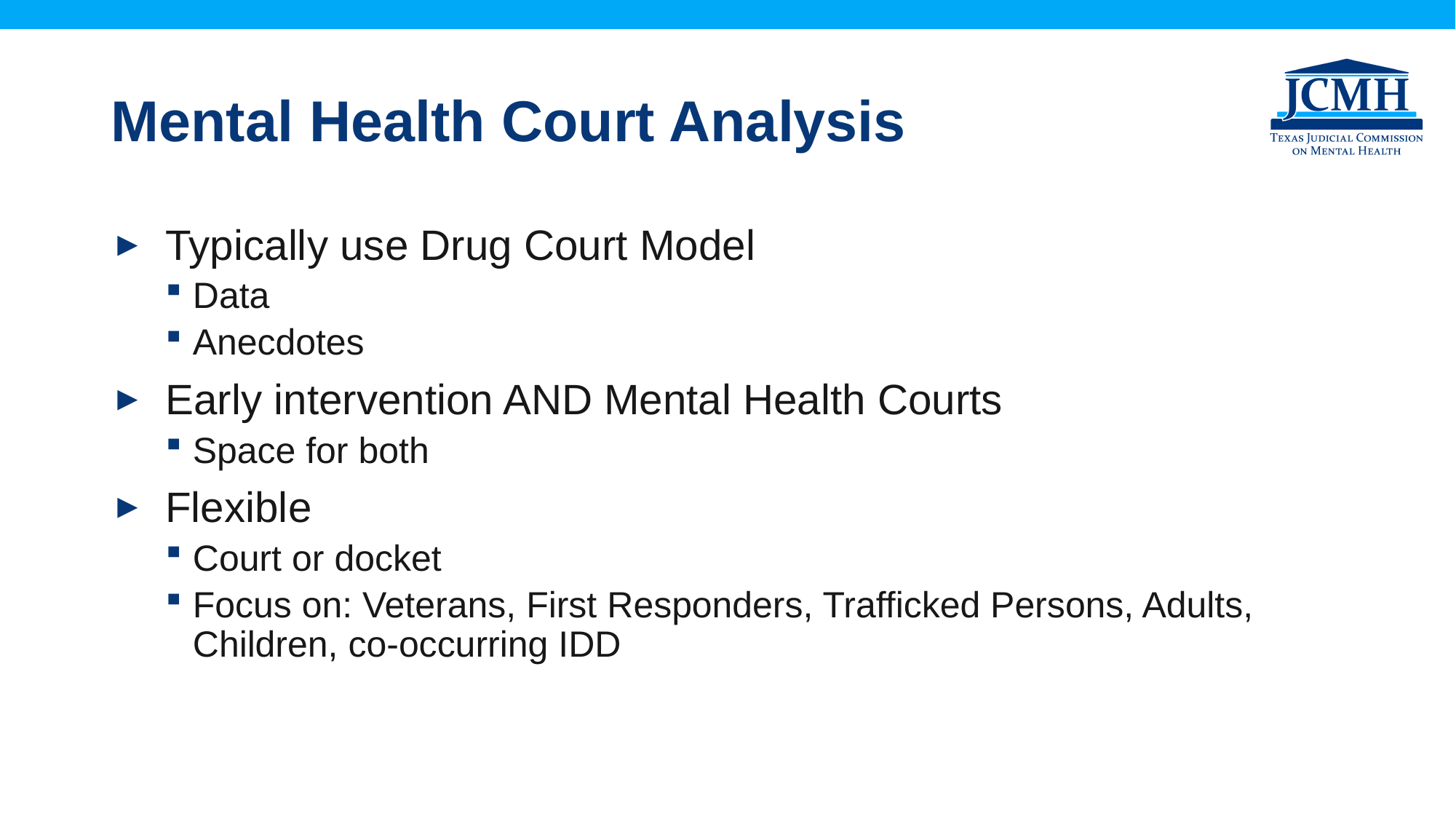

# Mental Health Court Analysis
Typically use Drug Court Model
Data
Anecdotes
Early intervention AND Mental Health Courts
Space for both
Flexible
Court or docket
Focus on: Veterans, First Responders, Trafficked Persons, Adults, Children, co-occurring IDD